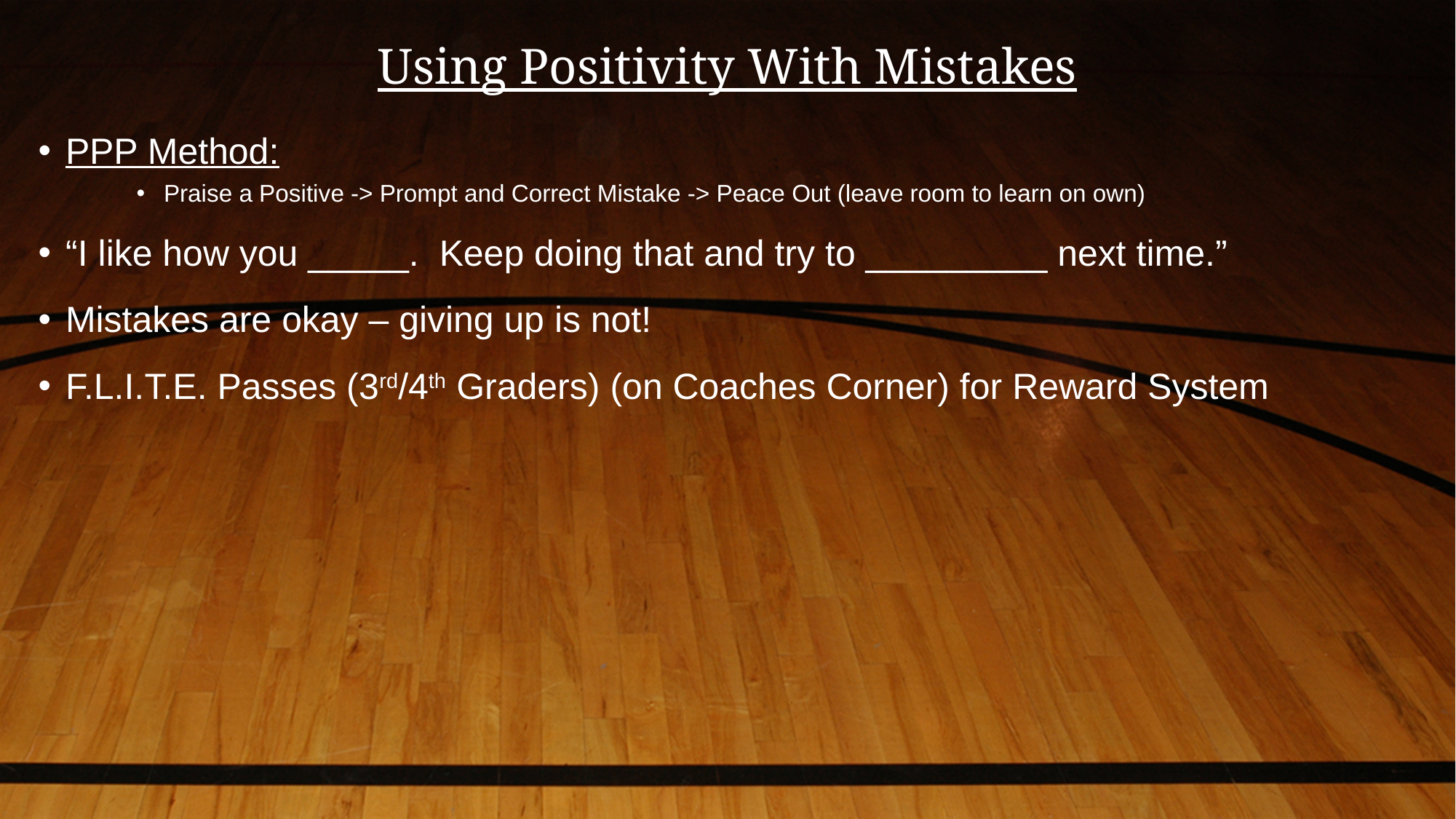

# Using Positivity With Mistakes
PPP Method:
Praise a Positive -> Prompt and Correct Mistake -> Peace Out (leave room to learn on own)
“I like how you _____.  Keep doing that and try to _________ next time.”
Mistakes are okay – giving up is not!
F.L.I.T.E. Passes (3rd/4th Graders) (on Coaches Corner) for Reward System